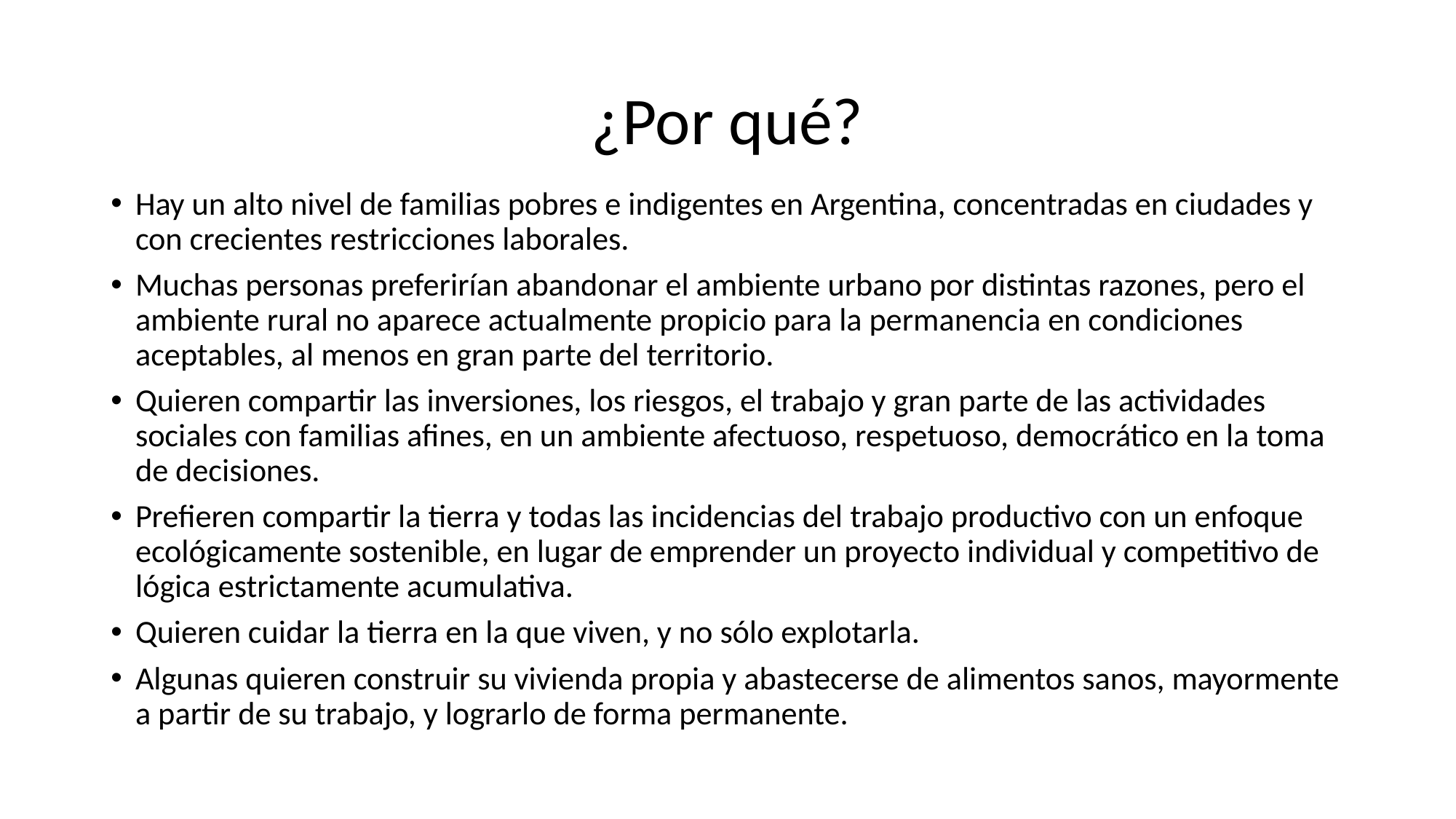

# ¿Por qué?
Hay un alto nivel de familias pobres e indigentes en Argentina, concentradas en ciudades y con crecientes restricciones laborales.
Muchas personas preferirían abandonar el ambiente urbano por distintas razones, pero el ambiente rural no aparece actualmente propicio para la permanencia en condiciones aceptables, al menos en gran parte del territorio.
Quieren compartir las inversiones, los riesgos, el trabajo y gran parte de las actividades sociales con familias afines, en un ambiente afectuoso, respetuoso, democrático en la toma de decisiones.
Prefieren compartir la tierra y todas las incidencias del trabajo productivo con un enfoque ecológicamente sostenible, en lugar de emprender un proyecto individual y competitivo de lógica estrictamente acumulativa.
Quieren cuidar la tierra en la que viven, y no sólo explotarla.
Algunas quieren construir su vivienda propia y abastecerse de alimentos sanos, mayormente a partir de su trabajo, y lograrlo de forma permanente.